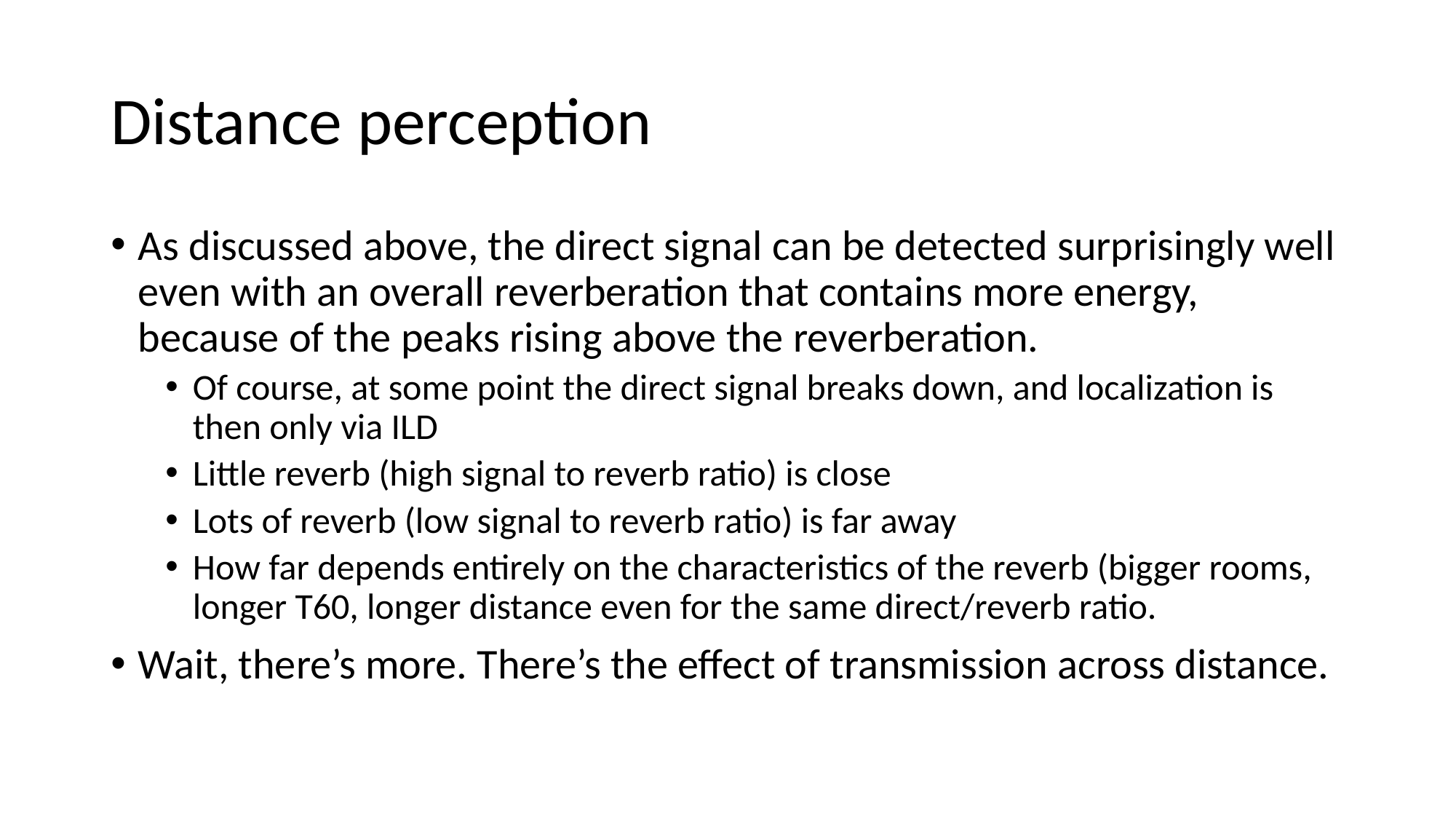

# Distance perception
As discussed above, the direct signal can be detected surprisingly well even with an overall reverberation that contains more energy, because of the peaks rising above the reverberation.
Of course, at some point the direct signal breaks down, and localization is then only via ILD
Little reverb (high signal to reverb ratio) is close
Lots of reverb (low signal to reverb ratio) is far away
How far depends entirely on the characteristics of the reverb (bigger rooms, longer T60, longer distance even for the same direct/reverb ratio.
Wait, there’s more. There’s the effect of transmission across distance.